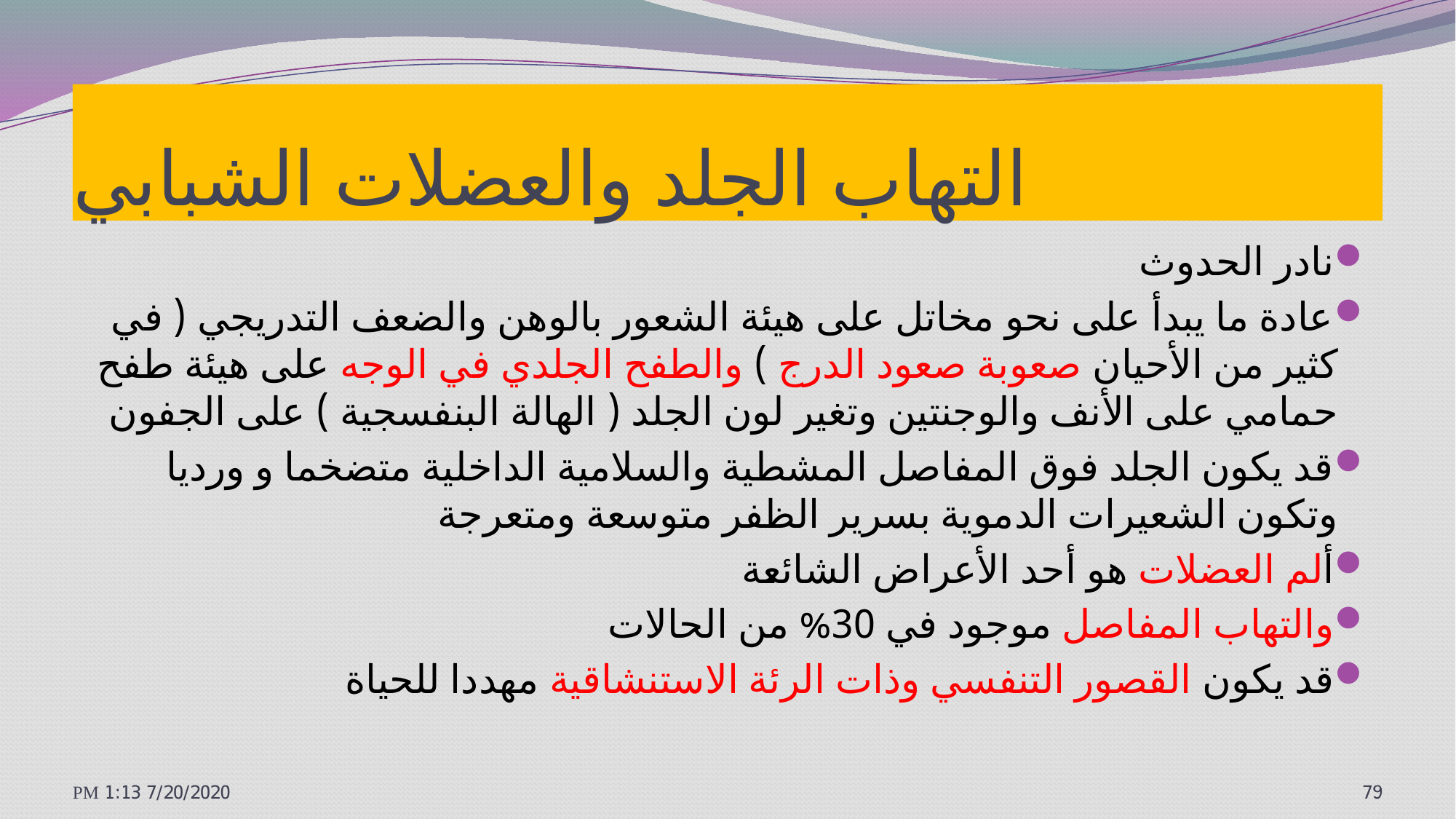

# التهاب الجلد والعضلات الشبابي
نادر الحدوث
عادة ما يبدأ على نحو مخاتل على هيئة الشعور بالوهن والضعف التدريجي ( في كثير من الأحيان صعوبة صعود الدرج ) والطفح الجلدي في الوجه على هيئة طفح حمامي على الأنف والوجنتين وتغير لون الجلد ( الهالة البنفسجية ) على الجفون
قد يكون الجلد فوق المفاصل المشطية والسلامية الداخلية متضخما و ورديا وتكون الشعيرات الدموية بسرير الظفر متوسعة ومتعرجة
ألم العضلات هو أحد الأعراض الشائعة
والتهاب المفاصل موجود في 30% من الحالات
قد يكون القصور التنفسي وذات الرئة الاستنشاقية مهددا للحياة
7/20/2020 1:13 PM
79